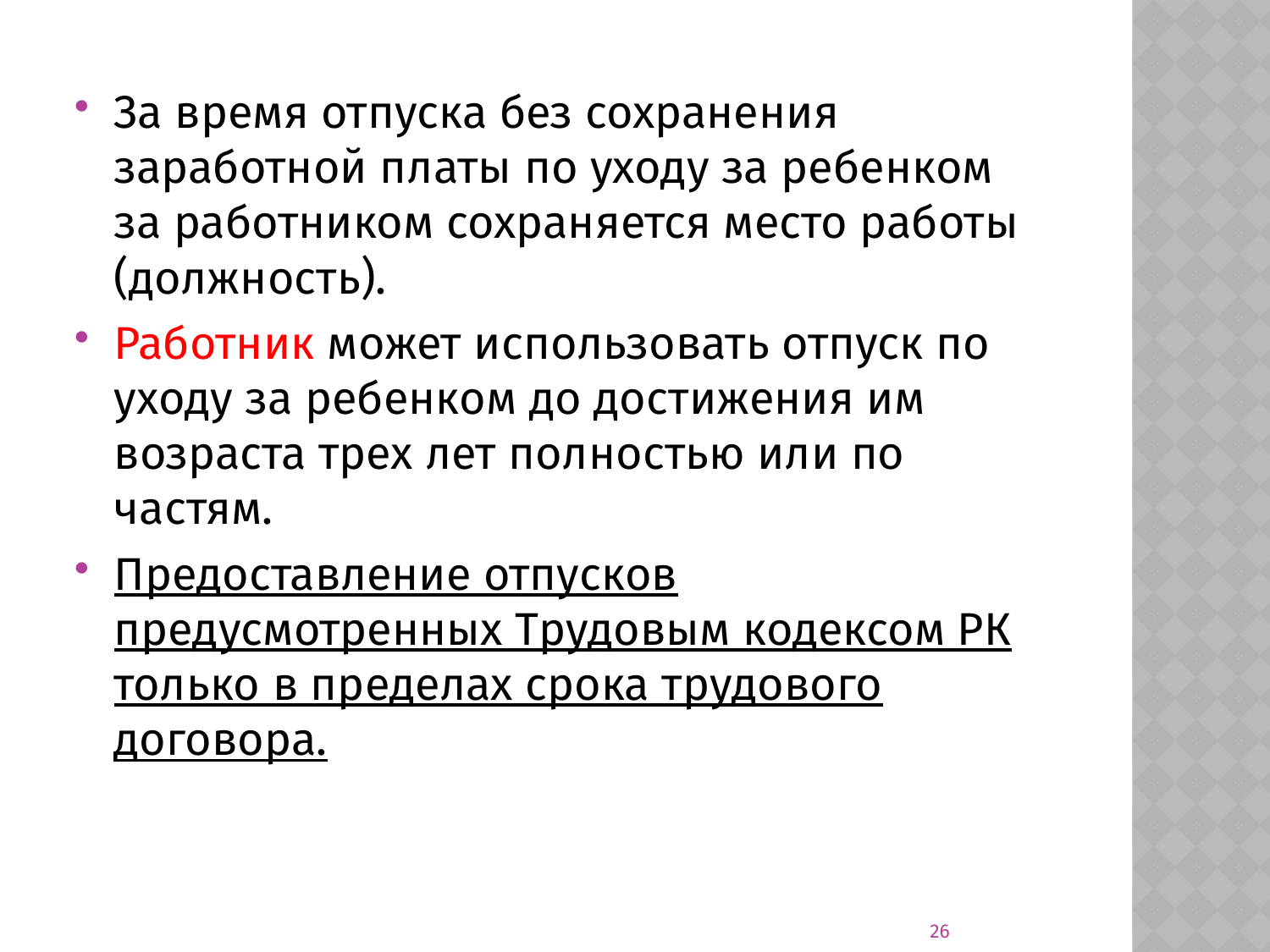

За время отпуска без сохранения заработной платы по уходу за ребенком за работником сохраняется место работы (должность).
Работник может использовать отпуск по уходу за ребенком до достижения им возраста трех лет полностью или по частям.
Предоставление отпусков предусмотренных Трудовым кодексом РК только в пределах срока трудового договора.
26